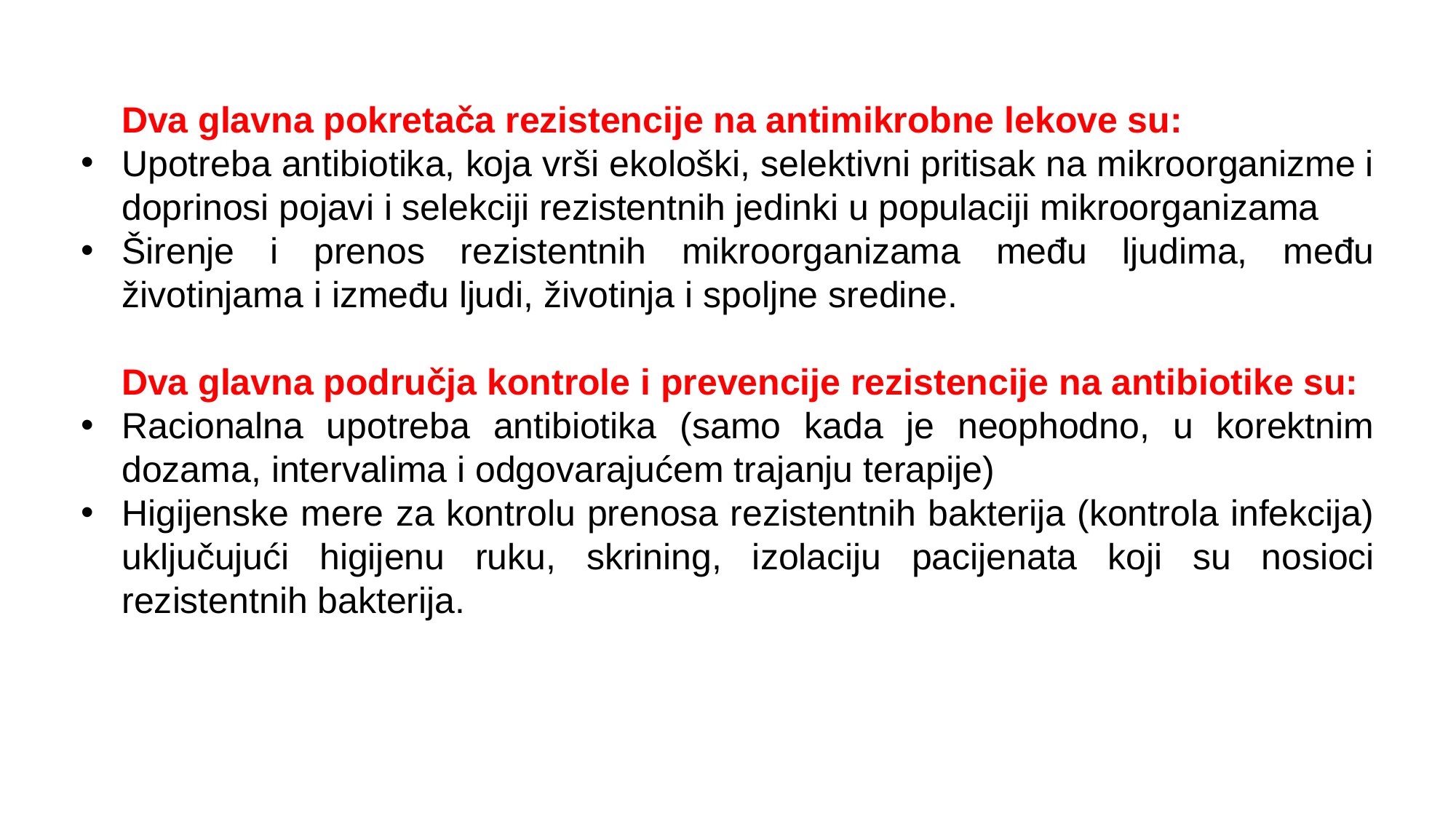

Dva glavna pokretača rezistencije na antimikrobne lekove su:
Upotreba antibiotika, koja vrši ekološki, selektivni pritisak na mikroorganizme i doprinosi pojavi i selekciji rezistentnih jedinki u populaciji mikroorganizama
Širenje i prenos rezistentnih mikroorganizama među ljudima, među životinjama i između ljudi, životinja i spoljne sredine.

    Dva glavna područja kontrole i prevencije rezistencije na antibiotike su:
Racionalna upotreba antibiotika (samo kada je neophodno, u korektnim dozama, intervalima i odgovarajućem trajanju terapije)
Higijenske mere za kontrolu prenosa rezistentnih bakterija (kontrola infekcija) uključujući higijenu ruku, skrining, izolaciju pacijenata koji su nosioci rezistentnih bakterija.